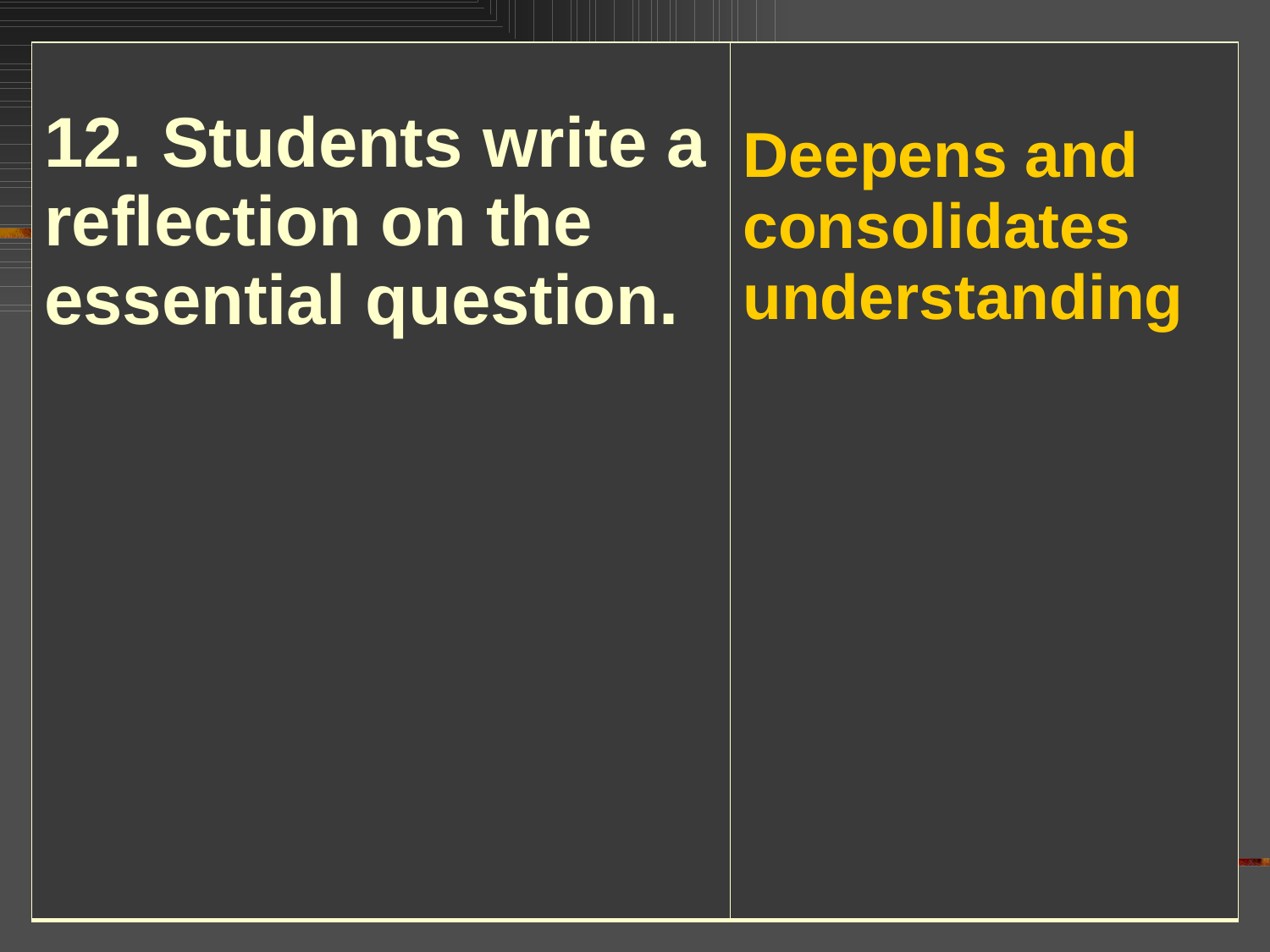

| 12. Students write a reflection on the essential question. | Deepens and consolidates understanding |
| --- | --- |